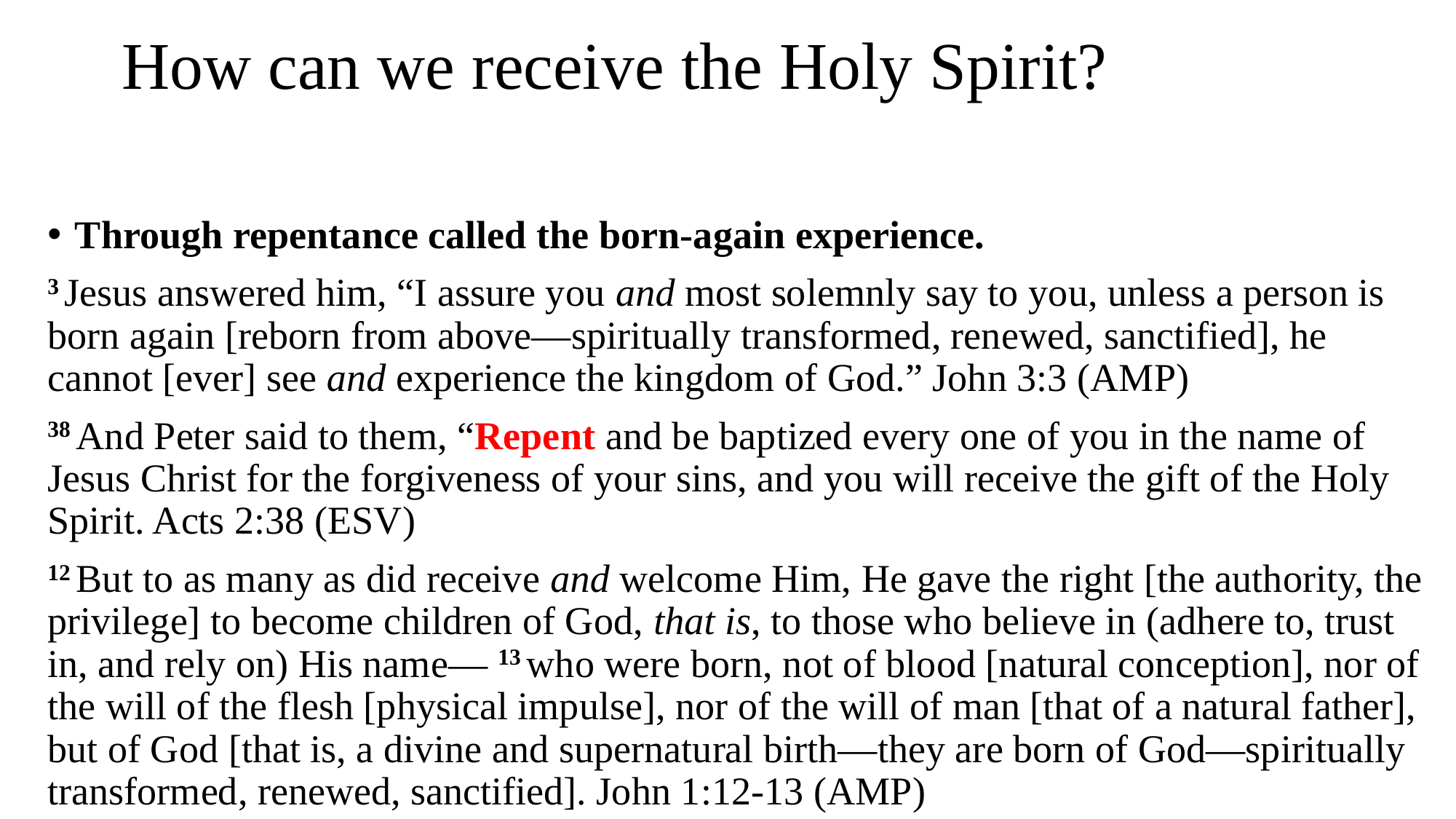

# How can we receive the Holy Spirit?

How can we receive the Holy Spirit?

What is the impact of His presence in our life?

How can we be led by the Him?
Through repentance called the born-again experience.
3 Jesus answered him, “I assure you and most solemnly say to you, unless a person is born again [reborn from above—spiritually transformed, renewed, sanctified], he cannot [ever] see and experience the kingdom of God.” John 3:3 (AMP)
38 And Peter said to them, “Repent and be baptized every one of you in the name of Jesus Christ for the forgiveness of your sins, and you will receive the gift of the Holy Spirit. Acts 2:38 (ESV)
12 But to as many as did receive and welcome Him, He gave the right [the authority, the privilege] to become children of God, that is, to those who believe in (adhere to, trust in, and rely on) His name— 13 who were born, not of blood [natural conception], nor of the will of the flesh [physical impulse], nor of the will of man [that of a natural father], but of God [that is, a divine and supernatural birth—they are born of God—spiritually transformed, renewed, sanctified]. John 1:12-13 (AMP)